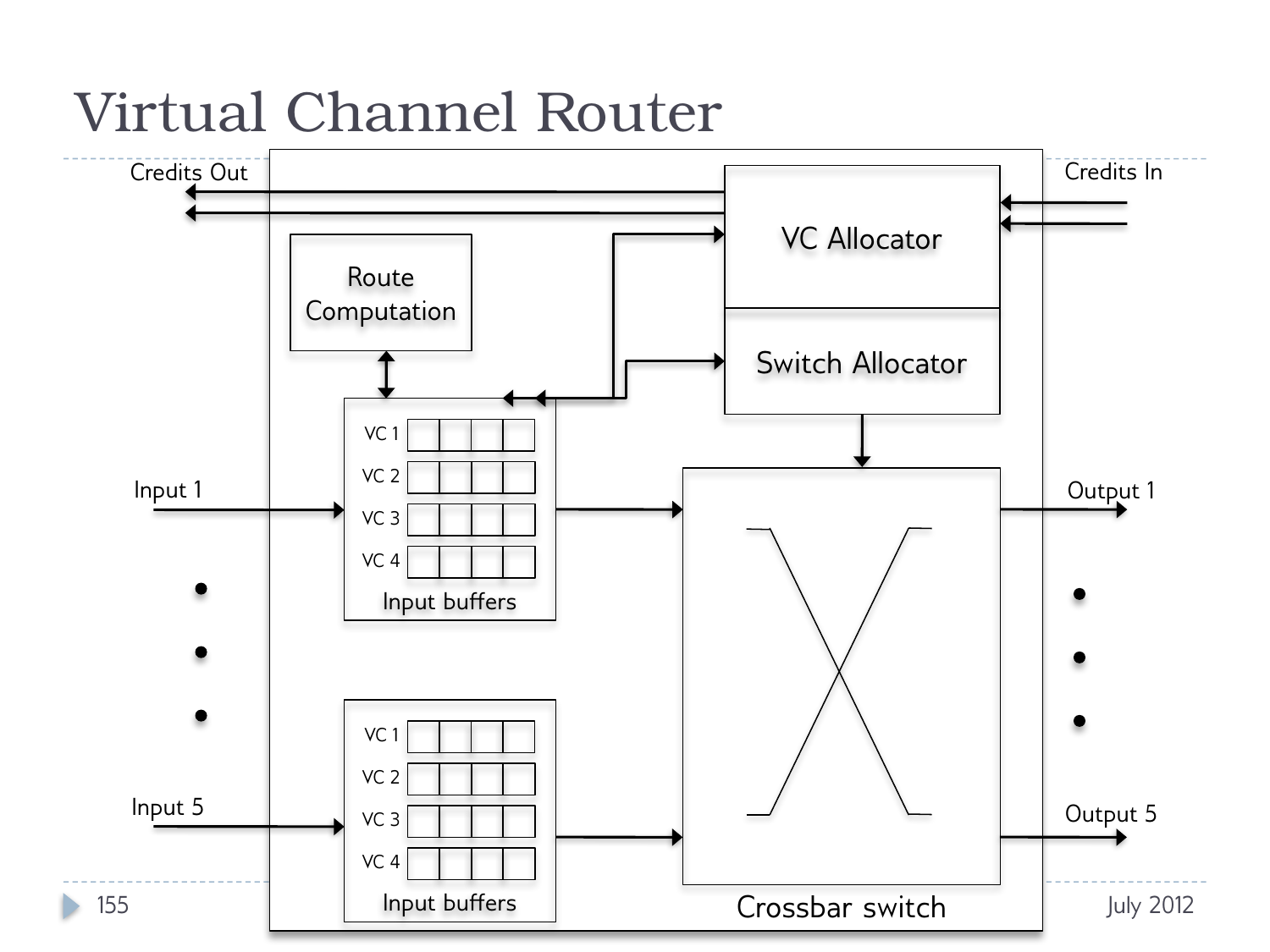

# Virtual Channel Router

Credits In
Credits Out
VC Allocator
Route Computation
Switch Allocator
Input buffers
VC 1

VC 2

VC 3

VC 4

Input 1

Output 1

Input buffers
VC 1

VC 2

VC 3

VC 4

Input 5
Output 5
Crossbar switch
155
ACACES 2012: Network-on-Chips (Enright Jerger)
July 2012